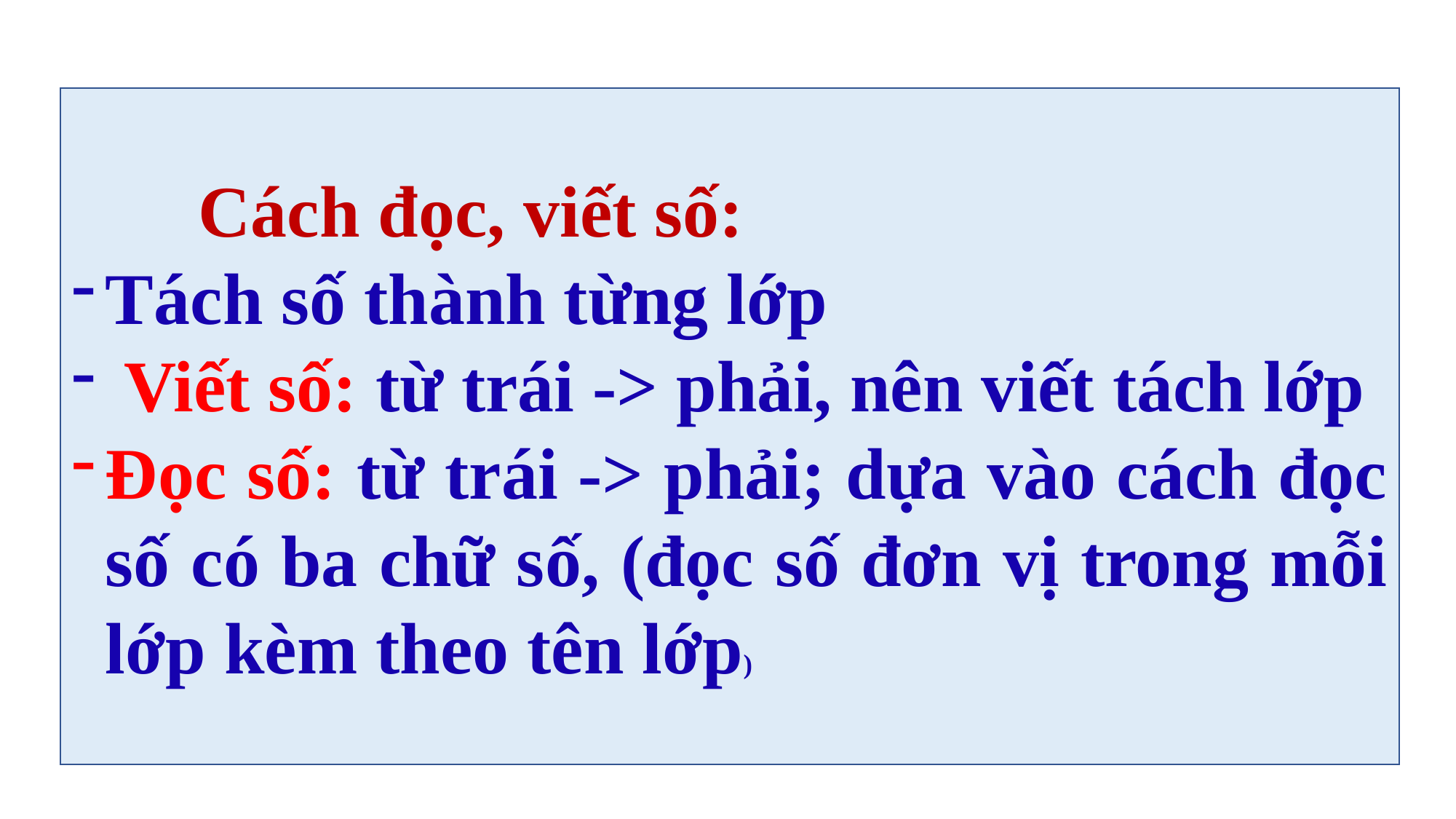

Cách đọc, viết số:
Tách số thành từng lớp
 Viết số: từ trái -> phải, nên viết tách lớp
Đọc số: từ trái -> phải; dựa vào cách đọc số có ba chữ số, (đọc số đơn vị trong mỗi lớp kèm theo tên lớp)